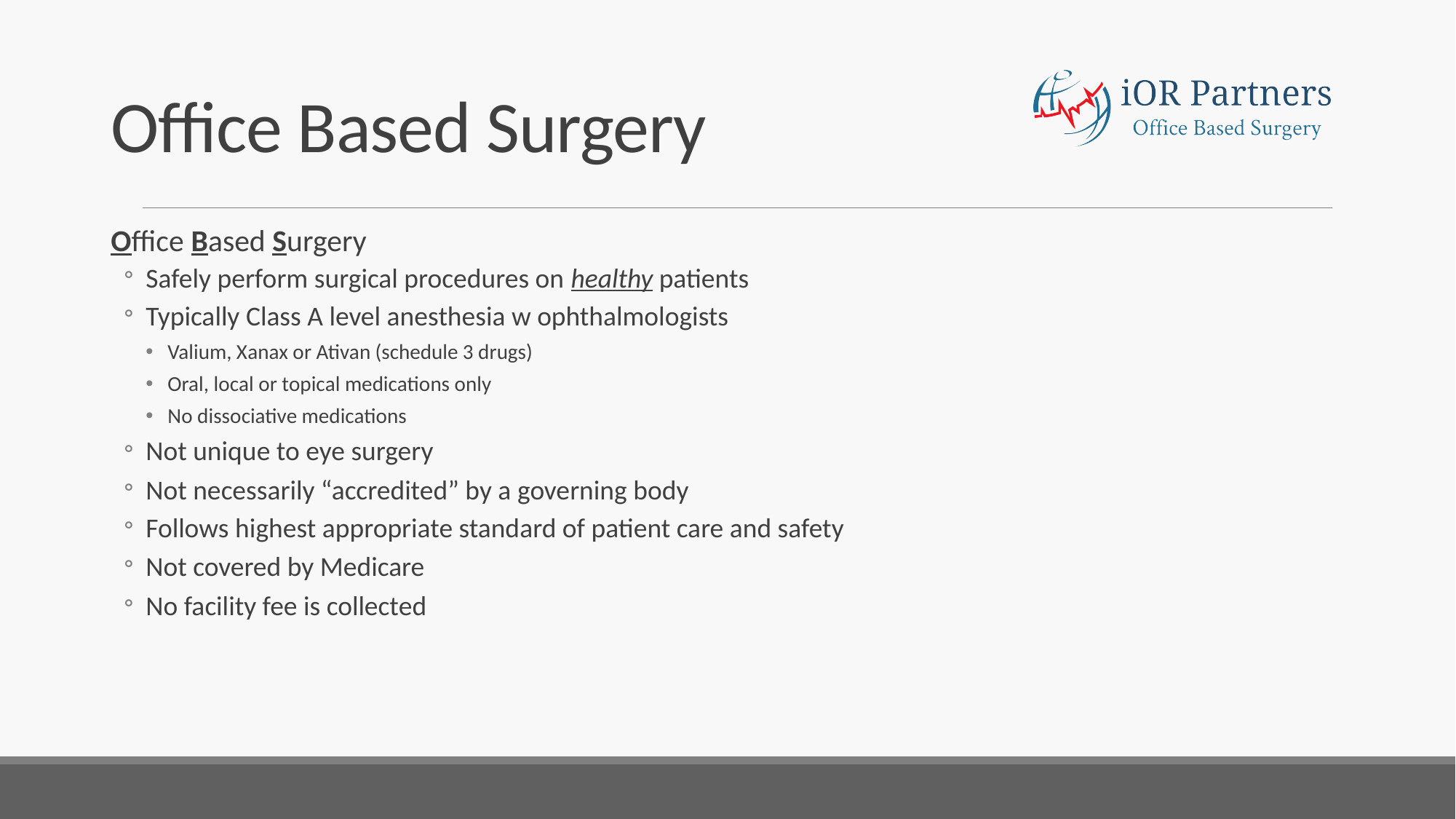

# Office Based Surgery
Office Based Surgery
Safely perform surgical procedures on healthy patients
Typically Class A level anesthesia w ophthalmologists
Valium, Xanax or Ativan (schedule 3 drugs)
Oral, local or topical medications only
No dissociative medications
Not unique to eye surgery
Not necessarily “accredited” by a governing body
Follows highest appropriate standard of patient care and safety
Not covered by Medicare
No facility fee is collected